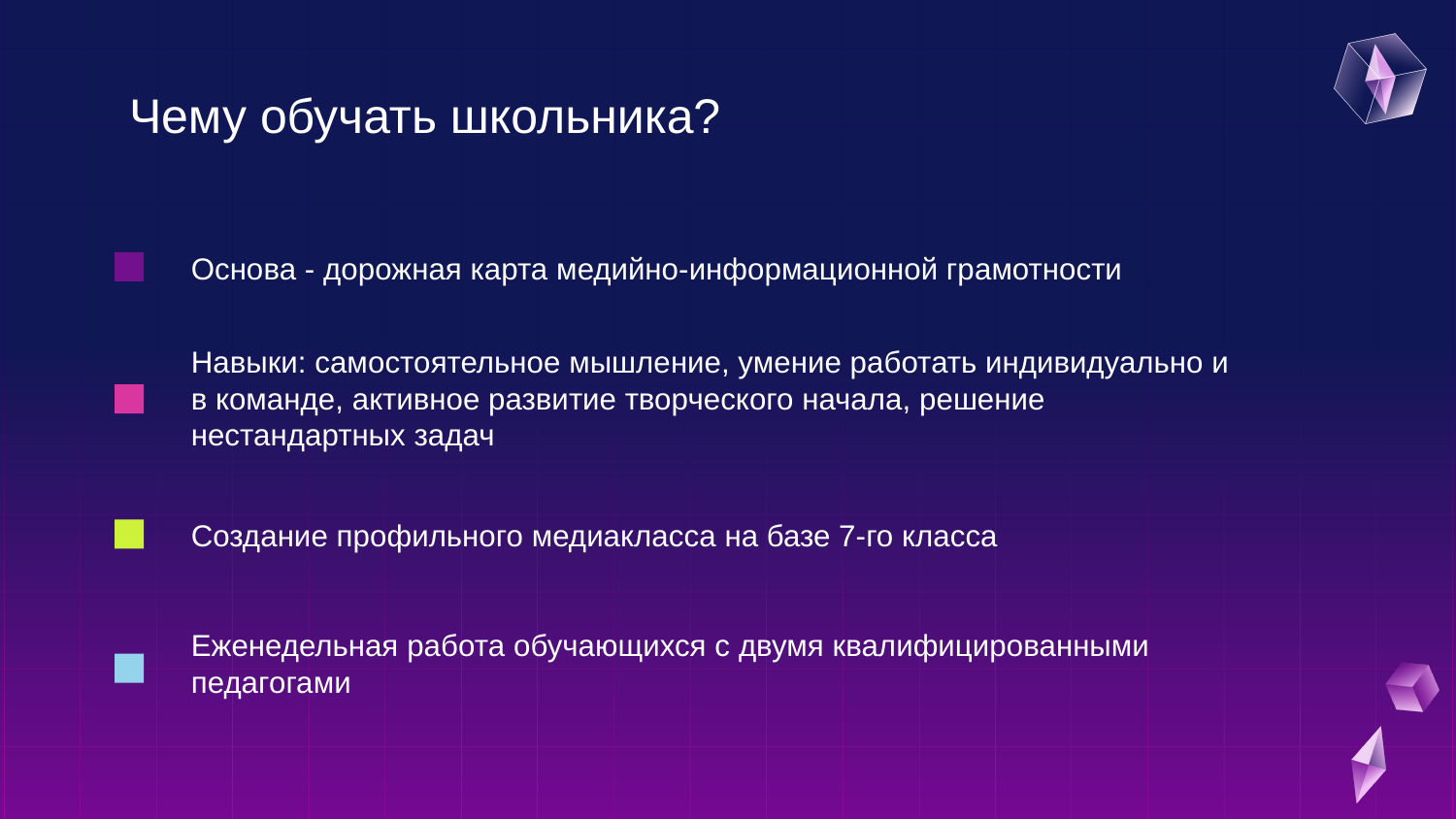

# Чему обучать школьника?
Основа - дорожная карта медийно-информационной грамотности

Навыки: самостоятельное мышление, умение работать индивидуально и в команде, активное развитие творческого начала, решение нестандартных задач

Создание профильного медиакласса на базе 7-го класса

Еженедельная работа обучающихся с двумя квалифицированными педагогами